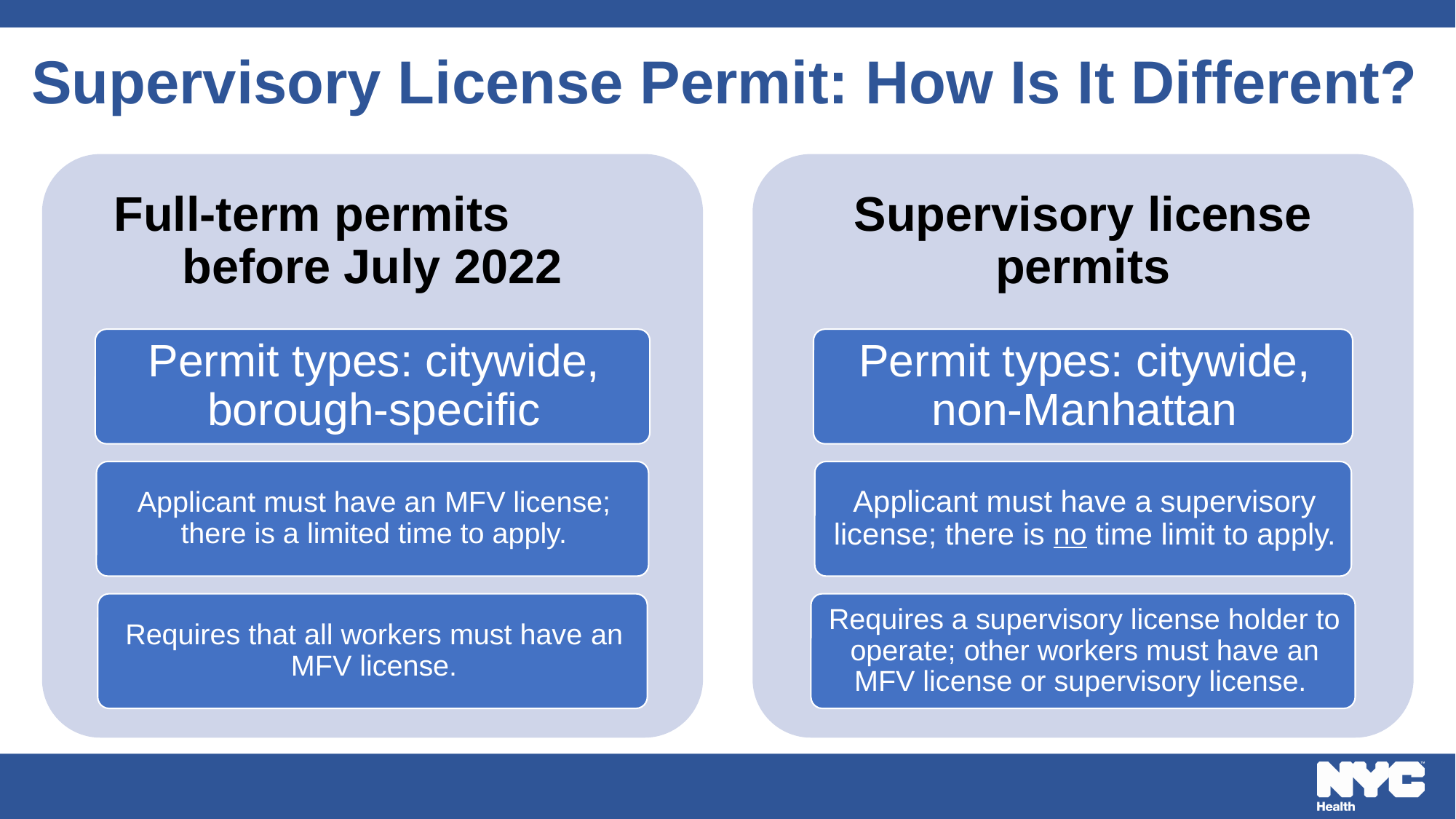

# Supervisory License Permit: How Is It Different?
Full-term permits          before July 2022
Permit types: citywide, borough-specific
Applicant must have an MFV license; there is a limited time to apply.
Requires that all workers must have an MFV license.
Supervisory license permits
Permit types: citywide, non-Manhattan
Applicant must have a supervisory license; there is no time limit to apply.
Requires a supervisory license holder to operate; other workers must have an MFV license or supervisory license.